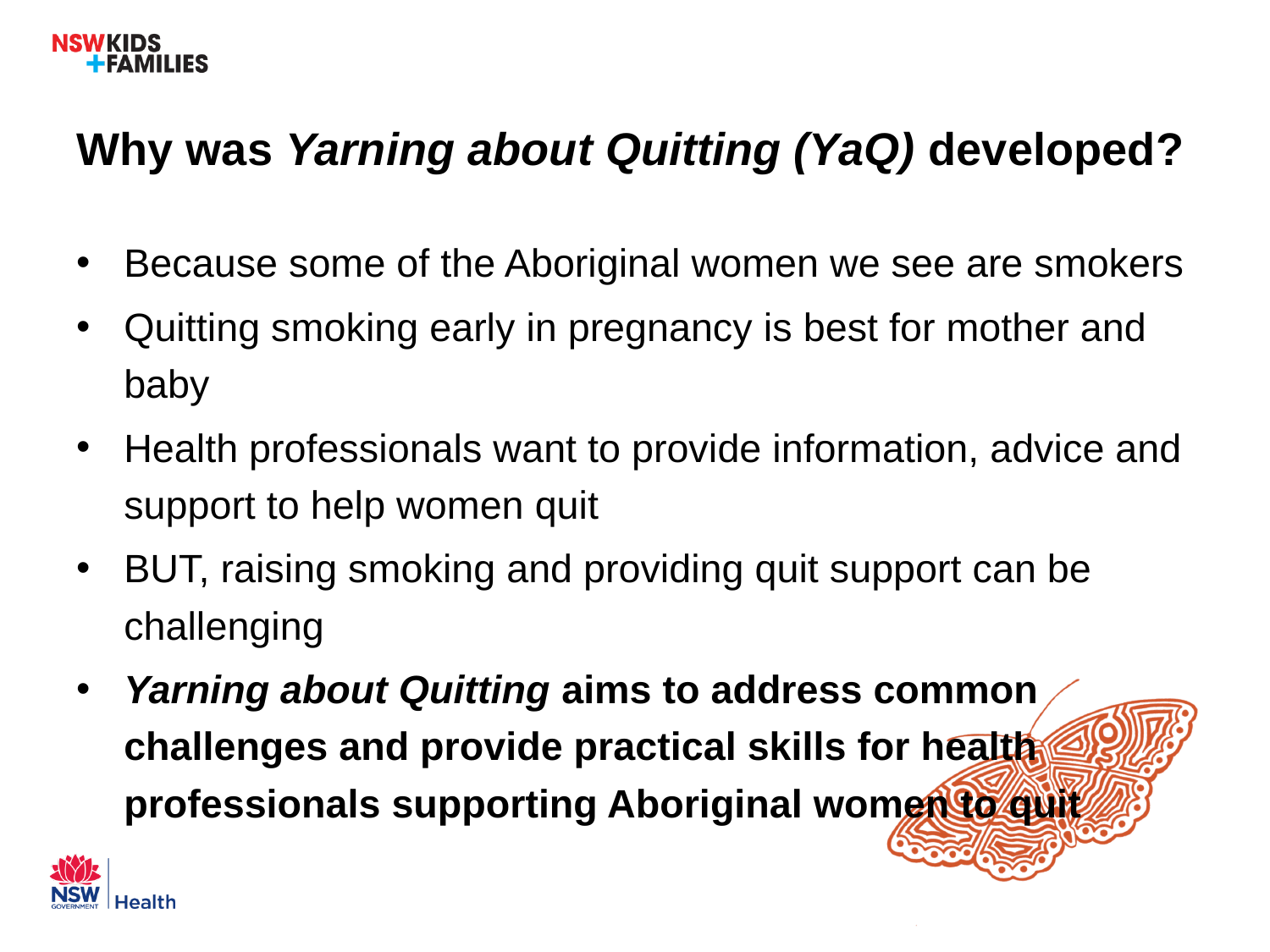

# Why was Yarning about Quitting (YaQ) developed?
Because some of the Aboriginal women we see are smokers
Quitting smoking early in pregnancy is best for mother and baby
Health professionals want to provide information, advice and support to help women quit
BUT, raising smoking and providing quit support can be challenging
Yarning about Quitting aims to address common challenges and provide practical skills for health professionals supporting Aboriginal women to quit